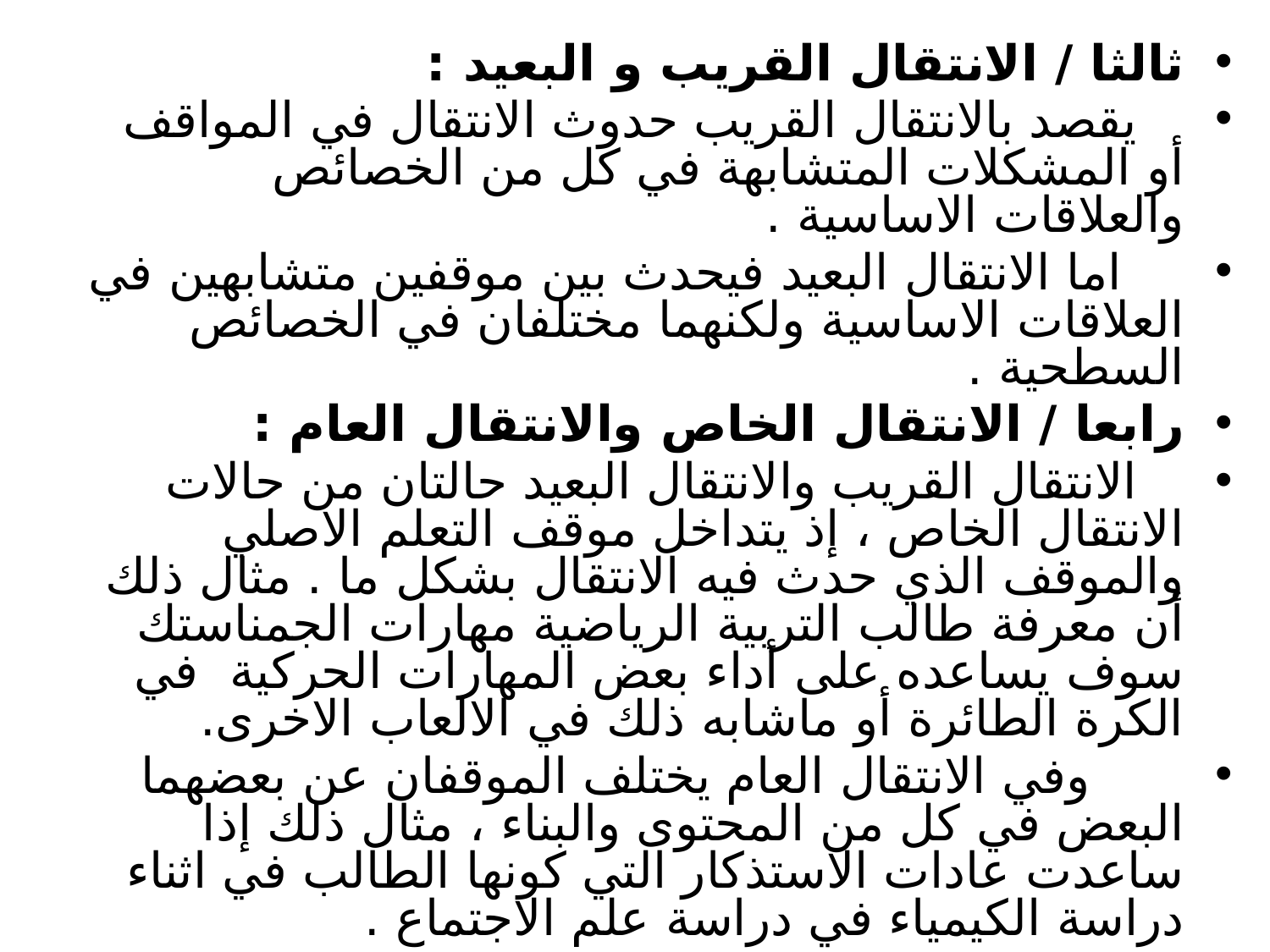

ثالثا / الانتقال القريب و البعيد :
   يقصد بالانتقال القريب حدوث الانتقال في المواقف أو المشكلات المتشابهة في كل من الخصائص والعلاقات الاساسية .
    اما الانتقال البعيد فيحدث بين موقفين متشابهين في العلاقات الاساسية ولكنهما مختلفان في الخصائص السطحية .
رابعا / الانتقال الخاص والانتقال العام :
   الانتقال القريب والانتقال البعيد حالتان من حالات الانتقال الخاص ، إذ يتداخل موقف التعلم الاصلي والموقف الذي حدث فيه الانتقال بشكل ما . مثال ذلك أن معرفة طالب التربية الرياضية مهارات الجمناستك سوف يساعده على أداء بعض المهارات الحركية  في الكرة الطائرة أو ماشابه ذلك في الالعاب الاخرى.
      وفي الانتقال العام يختلف الموقفان عن بعضهما البعض في كل من المحتوى والبناء ، مثال ذلك إذا ساعدت عادات الاستذكار التي كونها الطالب في اثناء دراسة الكيمياء في دراسة علم الاجتماع .